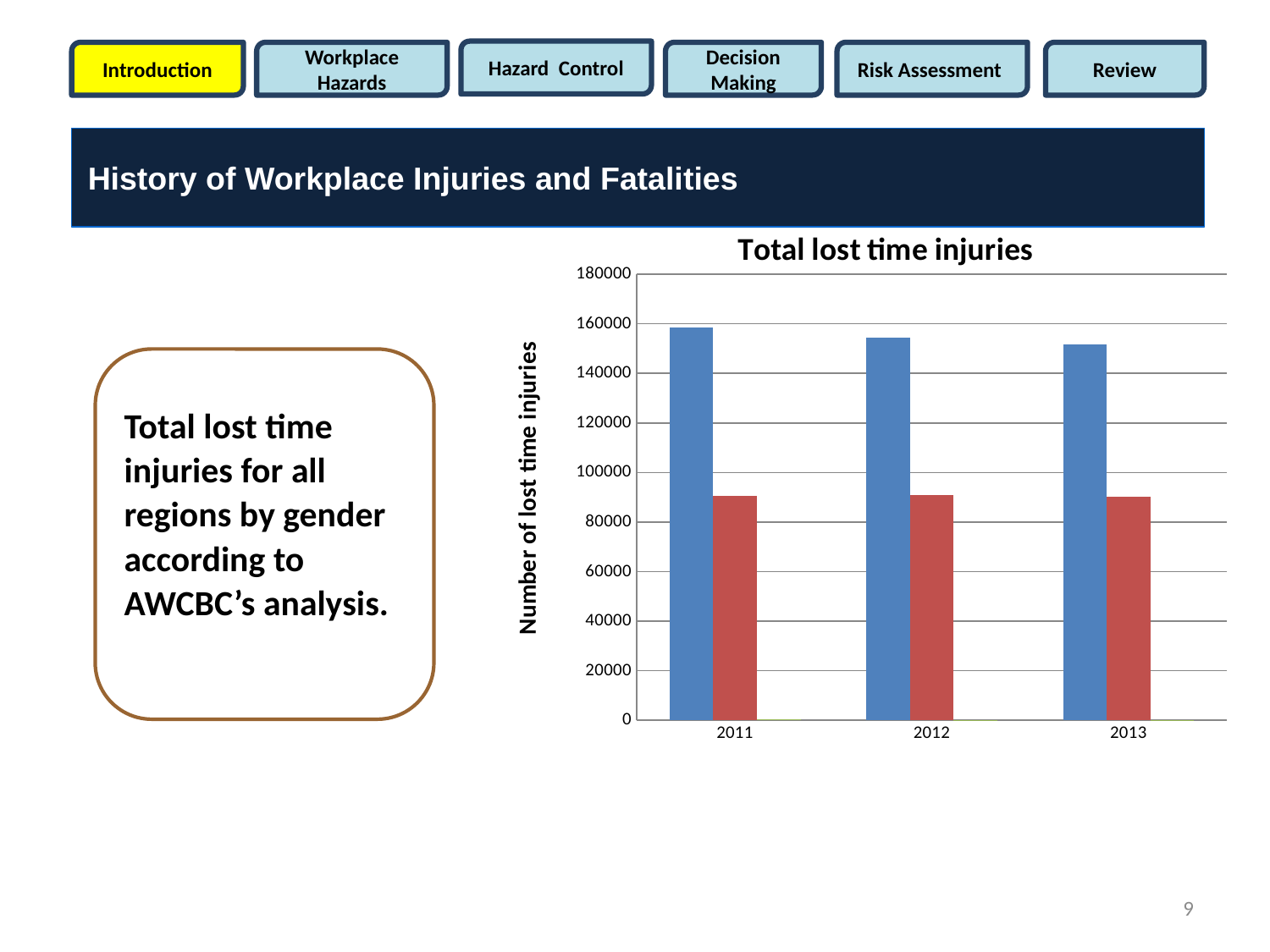

Hazard  Control
Introduction
Workplace Hazards
Decision Making
Risk Assessment
Review

History of Workplace Injuries and Fatalities

### Chart: Total lost time injuries

| Category | Males | Females | Unknown genders |
|---|---|---|---|
| 2011 | 158670.0 | 90464.0 | 377.0 |
| 2012 | 154521.0 | 90727.0 | 117.0 |
| 2013 | 151646.0 | 90206.0 | 81.0 |
Total lost time injuries for all regions by gender according to AWCBC’s analysis.

9